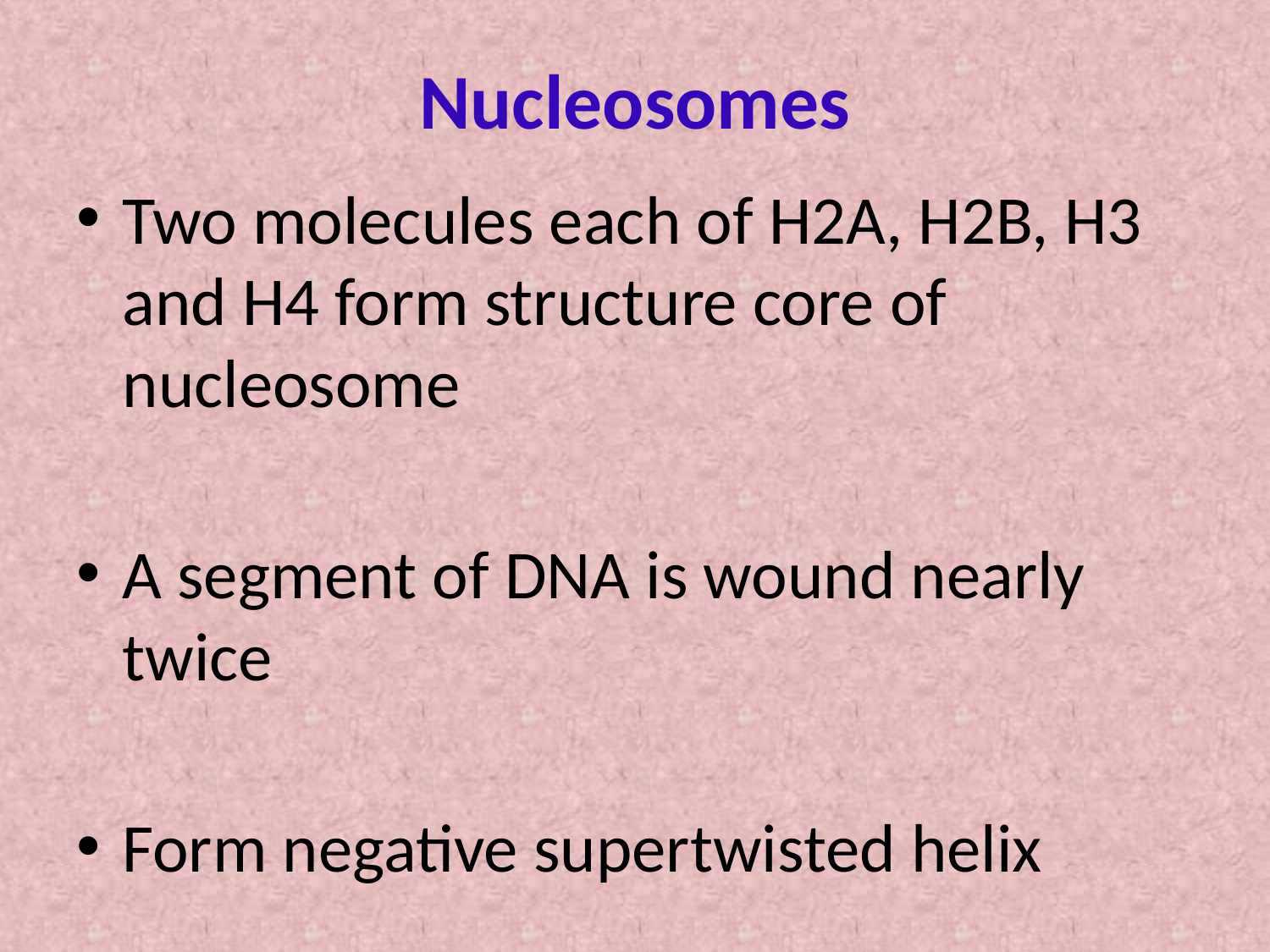

# Nucleosomes
Two molecules each of H2A, H2B, H3 and H4 form structure core of nucleosome

A segment of DNA is wound nearly twice

Form negative supertwisted helix